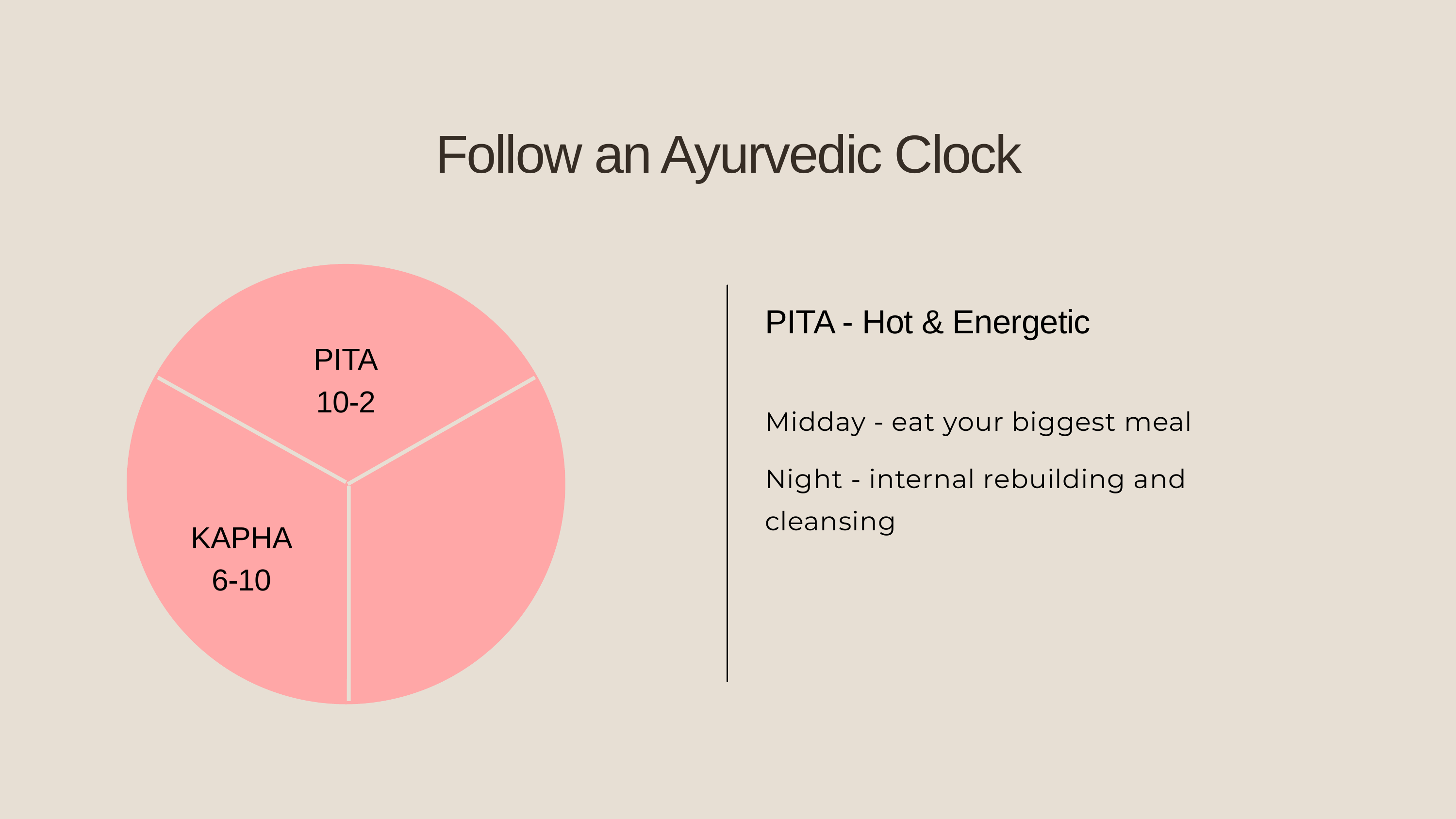

Follow an Ayurvedic Clock

PITA - Hot & Energetic
PITA
10-2
Midday - eat your biggest meal

Night - internal rebuilding and cleansing

KAPHA
6-10